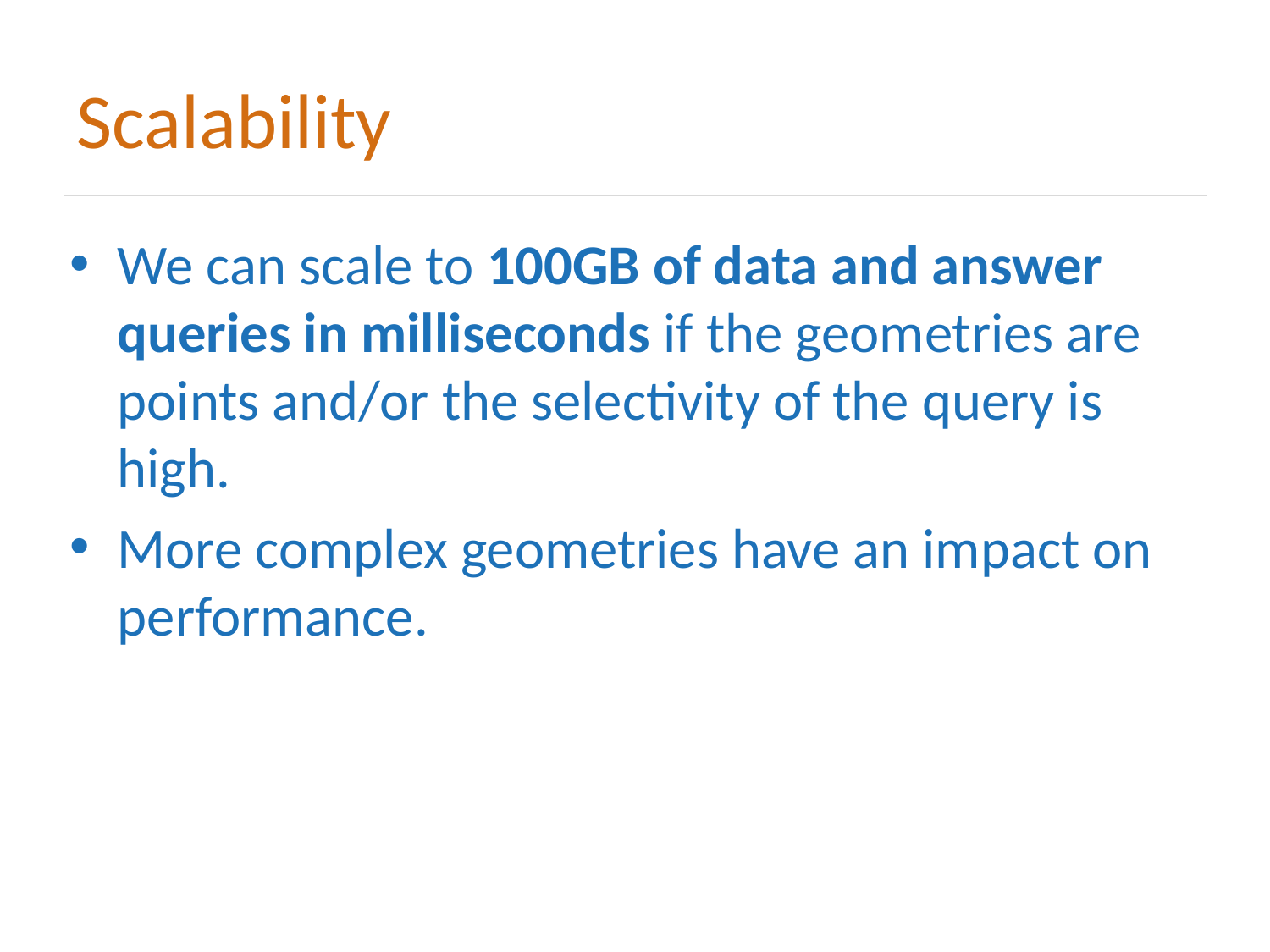

# Scalability
We can scale to 100GB of data and answer queries in milliseconds if the geometries are points and/or the selectivity of the query is high.
More complex geometries have an impact on performance.